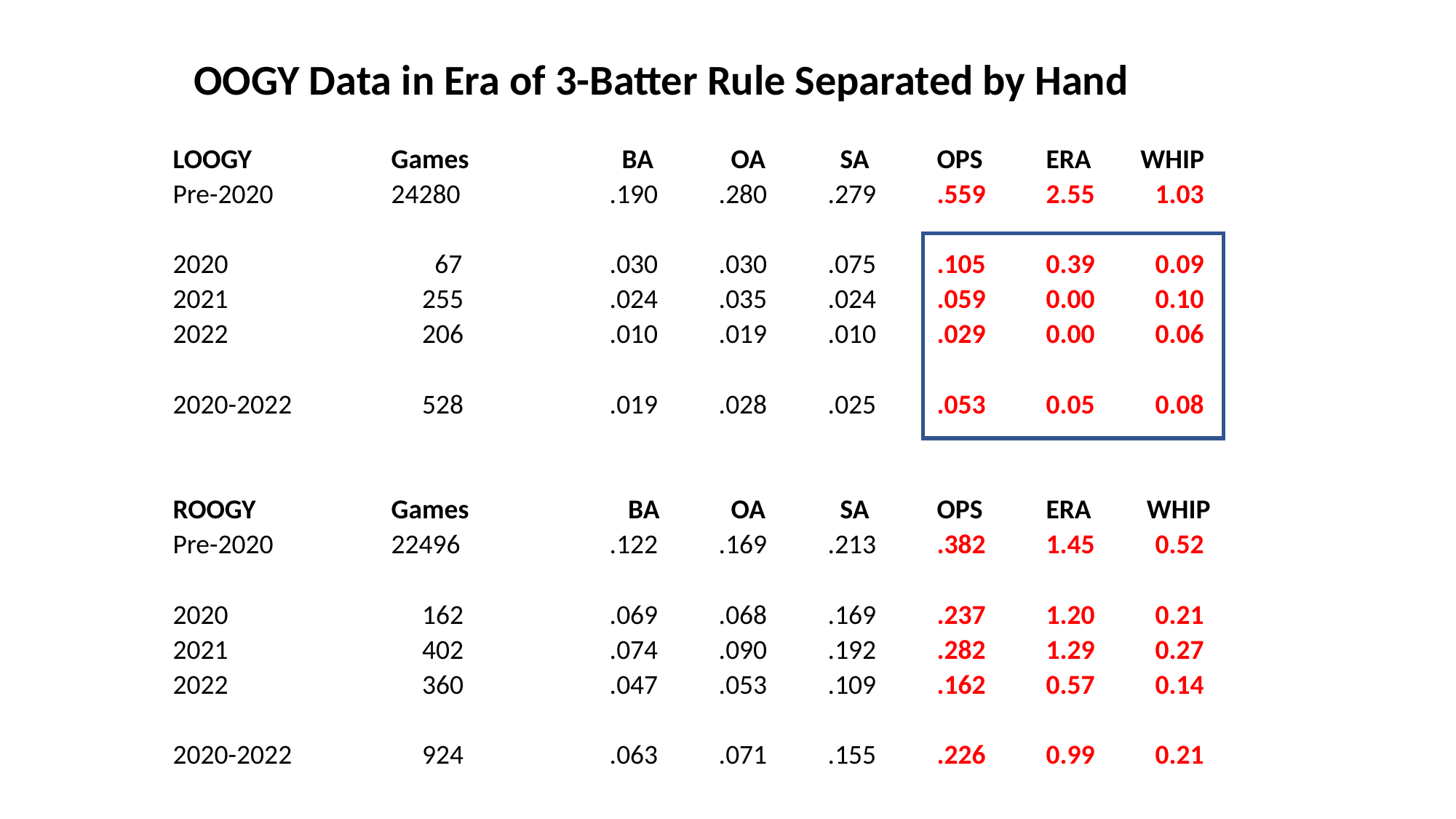

OOGY Data in Era of 3-Batter Rule Separated by Hand

	LOOGY		Games		  BA	  OA	  SA	OPS	ERA        WHIP
	Pre-2020		24280		.190	.280	.279	.559	2.55	1.03

	2020		       67		.030	.030	.075	.105	0.39	0.09
	2021		     255		.024	.035	.024	.059	0.00	0.10
	2022		     206		.010	.019	.010	.029	0.00	0.06

	2020-2022	     528		.019	.028	.025	.053	0.05	0.08

	ROOGY		Games		   BA	  OA	  SA	OPS	ERA         WHIP
	Pre-2020		22496		.122	.169	.213	.382	1.45	0.52

	2020		     162		.069	.068	.169	.237	1.20	0.21
	2021		     402		.074	.090	.192	.282	1.29	0.27
	2022		     360		.047	.053	.109	.162	0.57	0.14

	2020-2022	     924		.063	.071	.155	.226	0.99	0.21